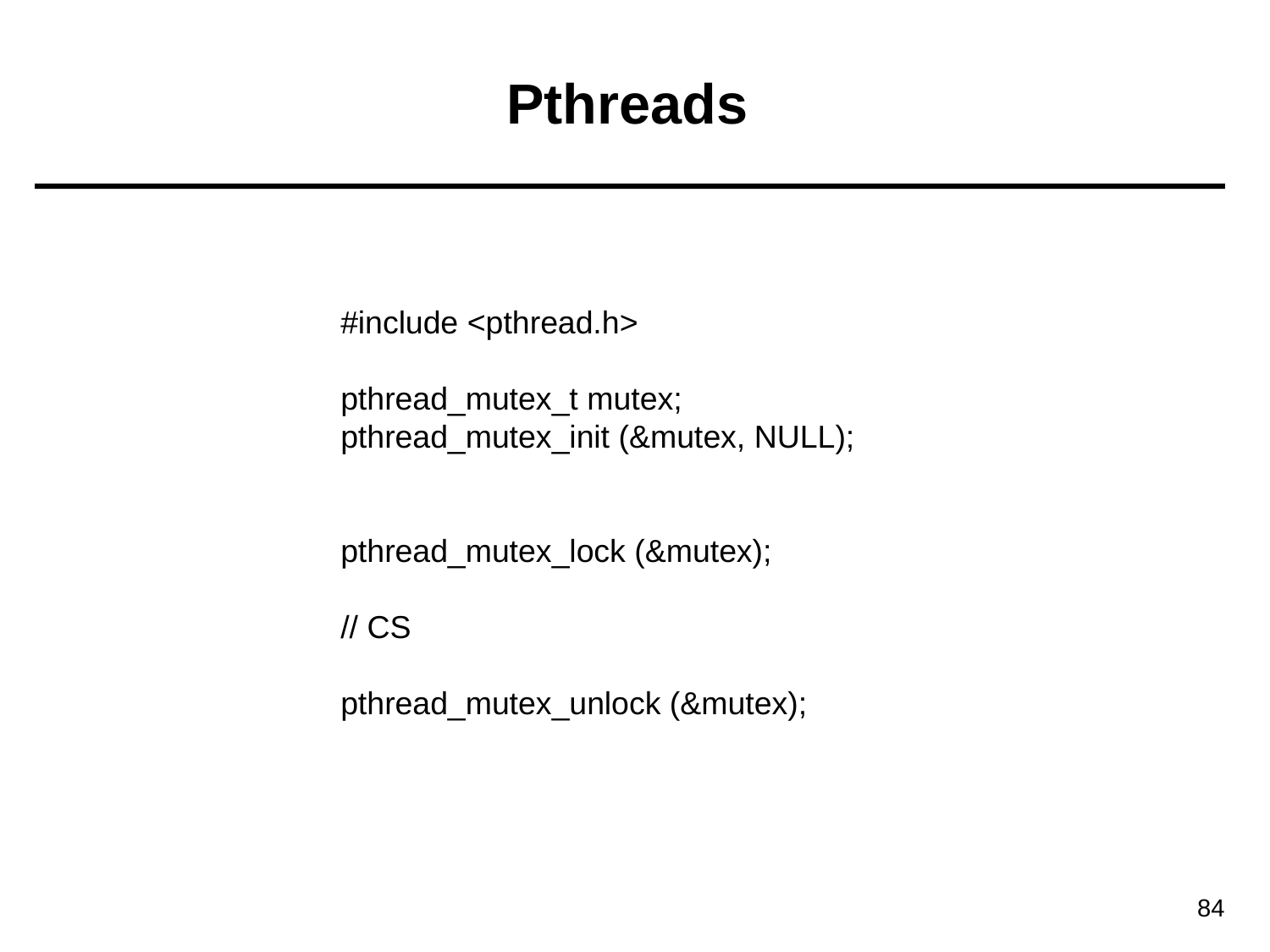

# Pthreads
#include <pthread.h>

pthread_mutex_t mutex;
pthread_mutex_init (&mutex, NULL);

pthread_mutex_lock (&mutex);

// CS

pthread_mutex_unlock (&mutex);
84